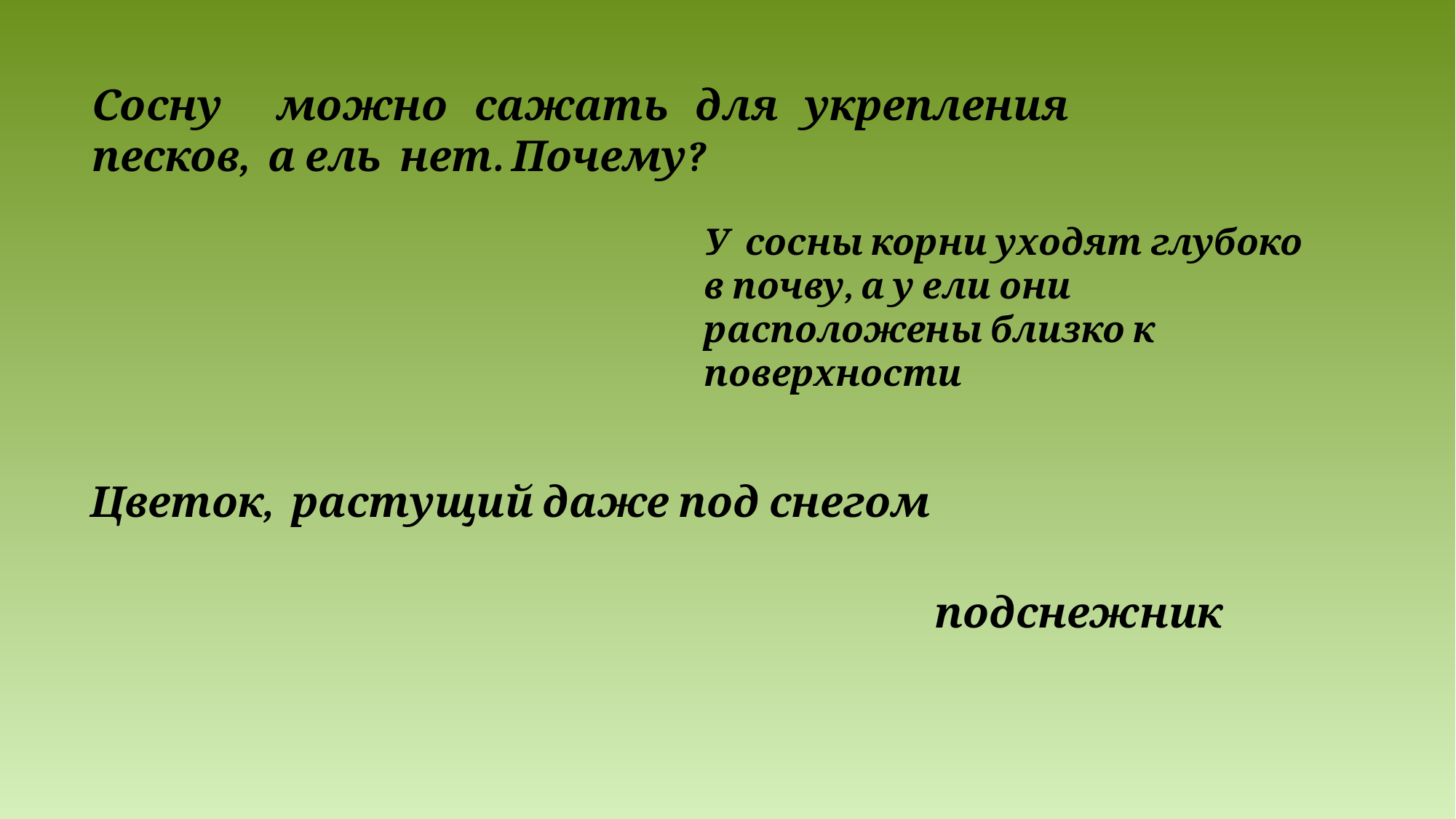

# Сосну  можно сажать для укрепления  песков,  а ель  нет. Почему?
У  сосны корни уходят глубоко в почву, а у ели они расположены близко к  поверхности
Цветок,  растущий даже под снегом
подснежник